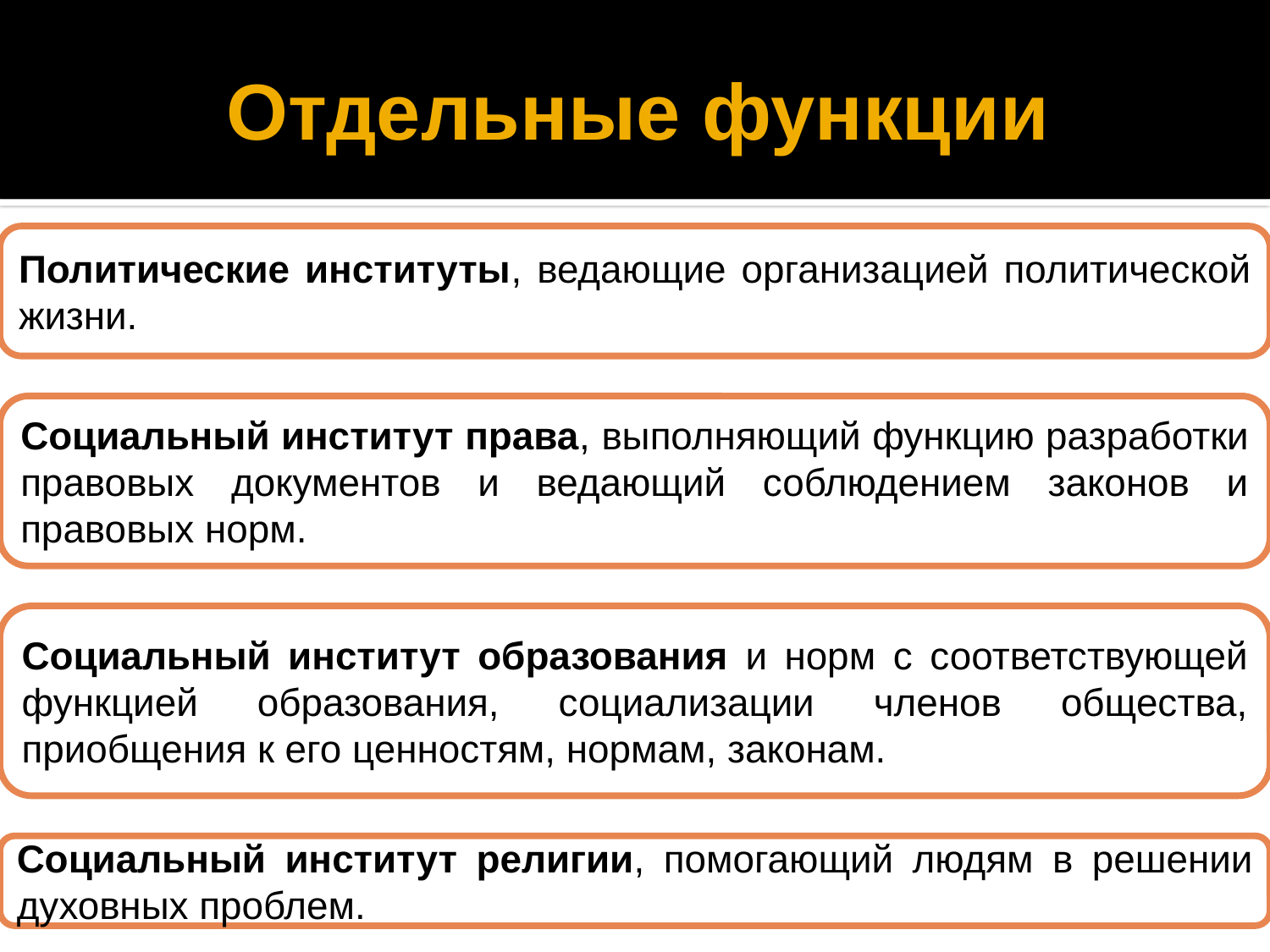

# Отдельные функции
Политические институты, ведающие организацией политической жизни.
Социальный институт права, выполняющий функцию разработки правовых документов и ведающий соблюдением законов и правовых норм.
Социальный институт образования и норм с соответствующей функцией образования, социализации членов общества, приобщения к его ценностям, нормам, законам.
Социальный институт религии, помогающий людям в решении духовных проблем.